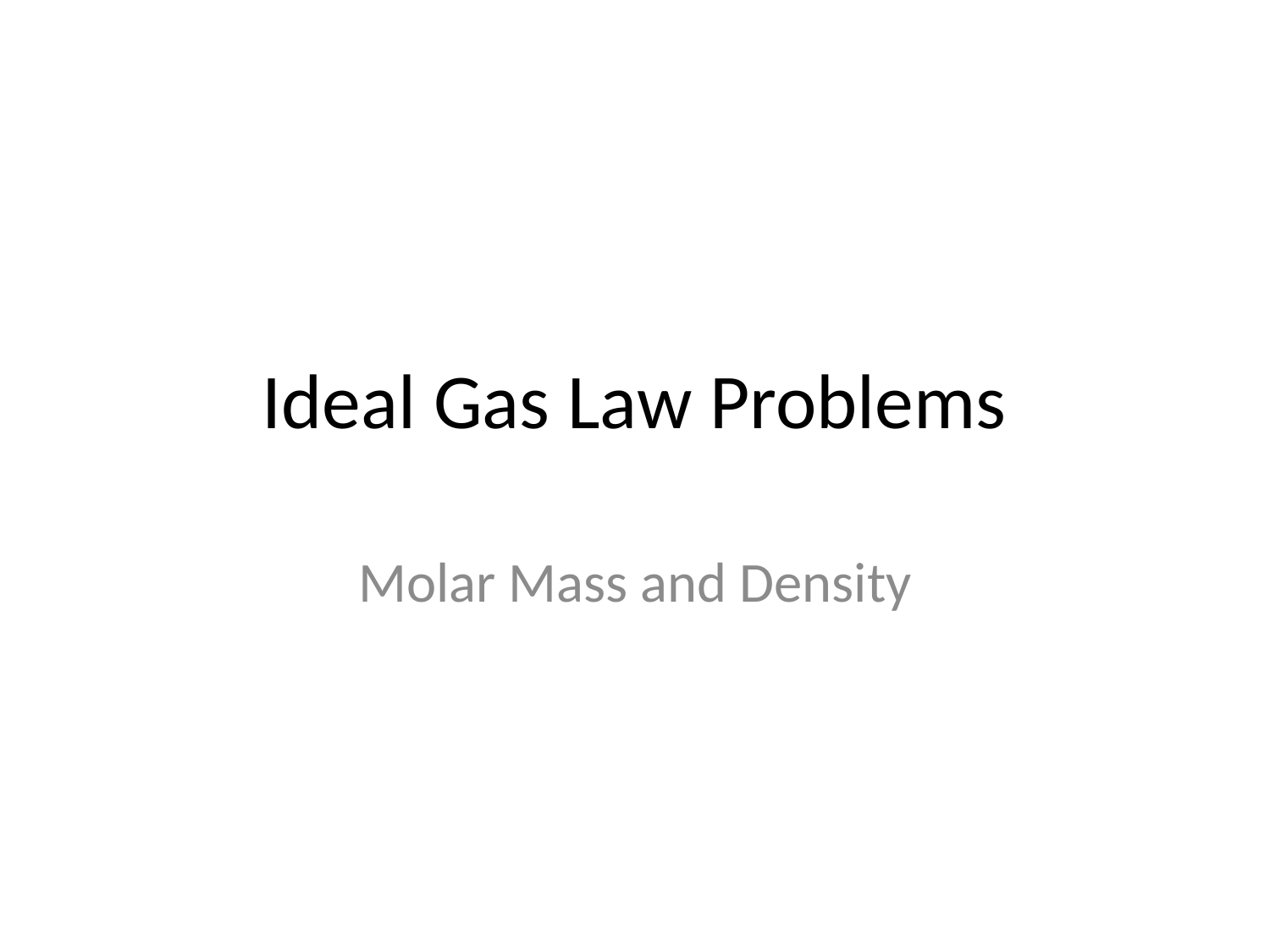

# Ideal Gas Law Problems
Molar Mass and Density